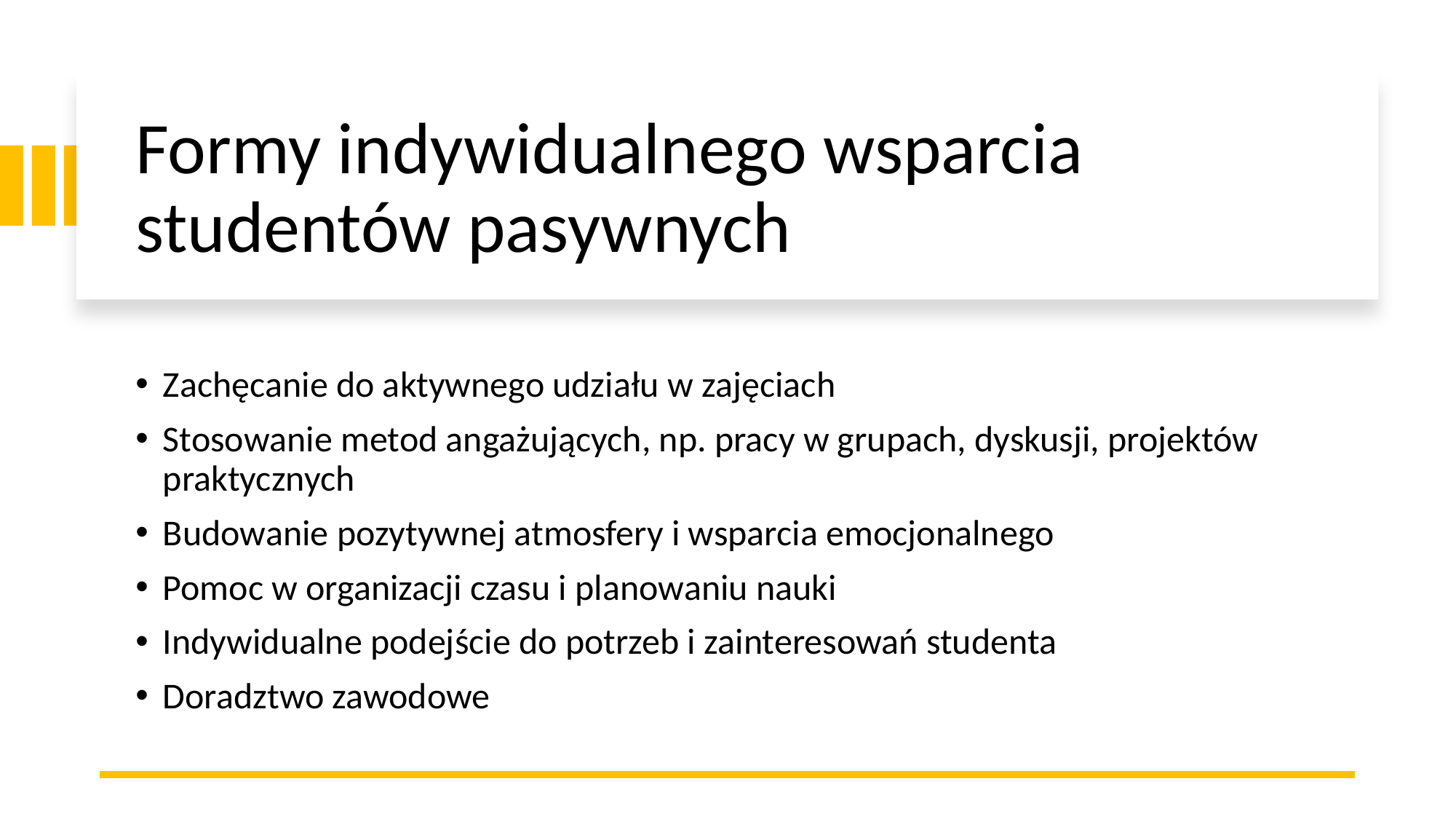

# Formy indywidualnego wsparcia studentów pasywnych

Zachęcanie do aktywnego udziału w zajęciach
Stosowanie metod angażujących, np. pracy w grupach, dyskusji, projektów praktycznych
Budowanie pozytywnej atmosfery i wsparcia emocjonalnego
Pomoc w organizacji czasu i planowaniu nauki
Indywidualne podejście do potrzeb i zainteresowań studenta
Doradztwo zawodowe